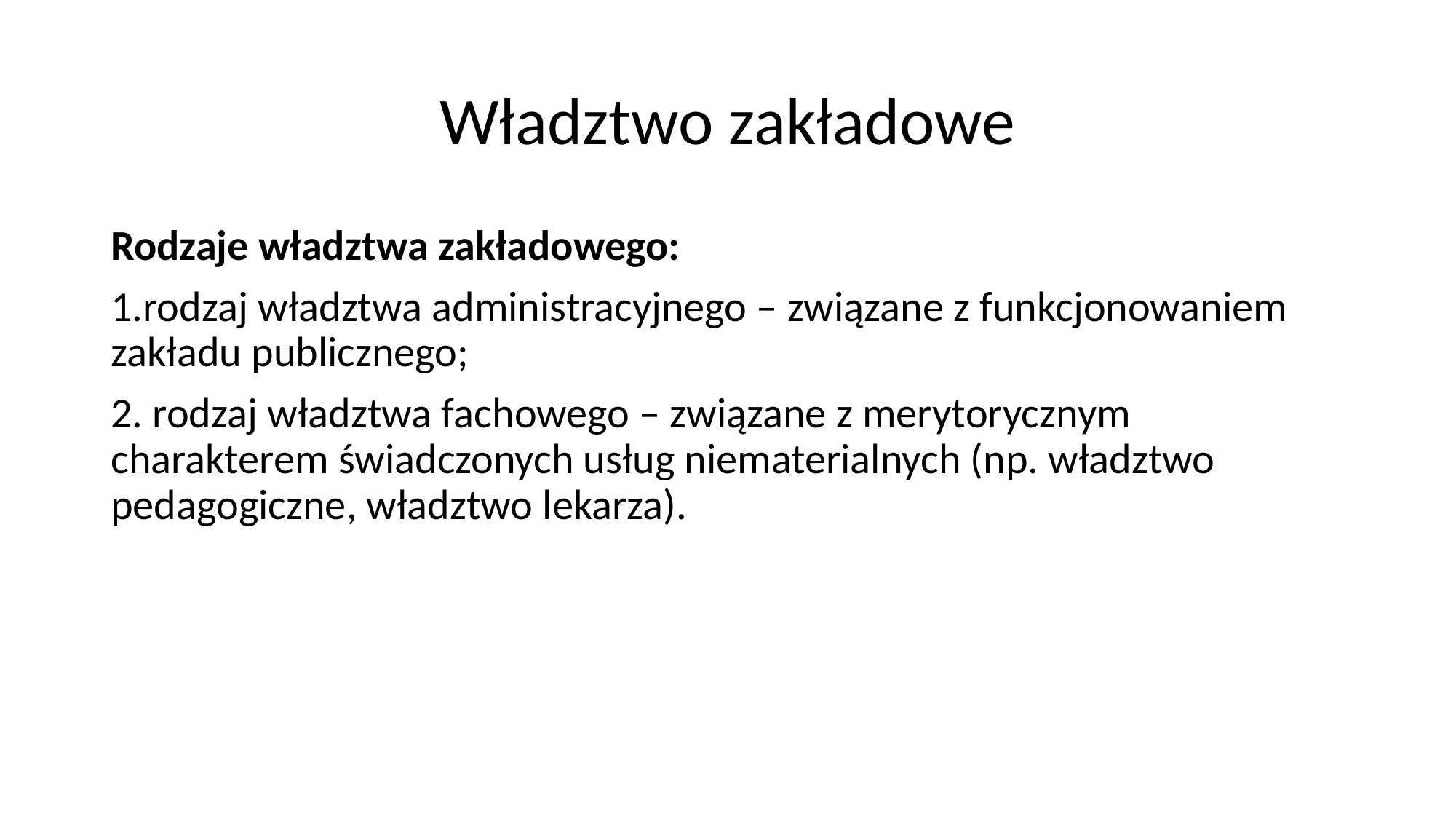

# Władztwo zakładowe
Rodzaje władztwa zakładowego:
1.rodzaj władztwa administracyjnego – związane z funkcjonowaniem zakładu publicznego;
2. rodzaj władztwa fachowego – związane z merytorycznym charakterem świadczonych usług niematerialnych (np. władztwo pedagogiczne, władztwo lekarza).